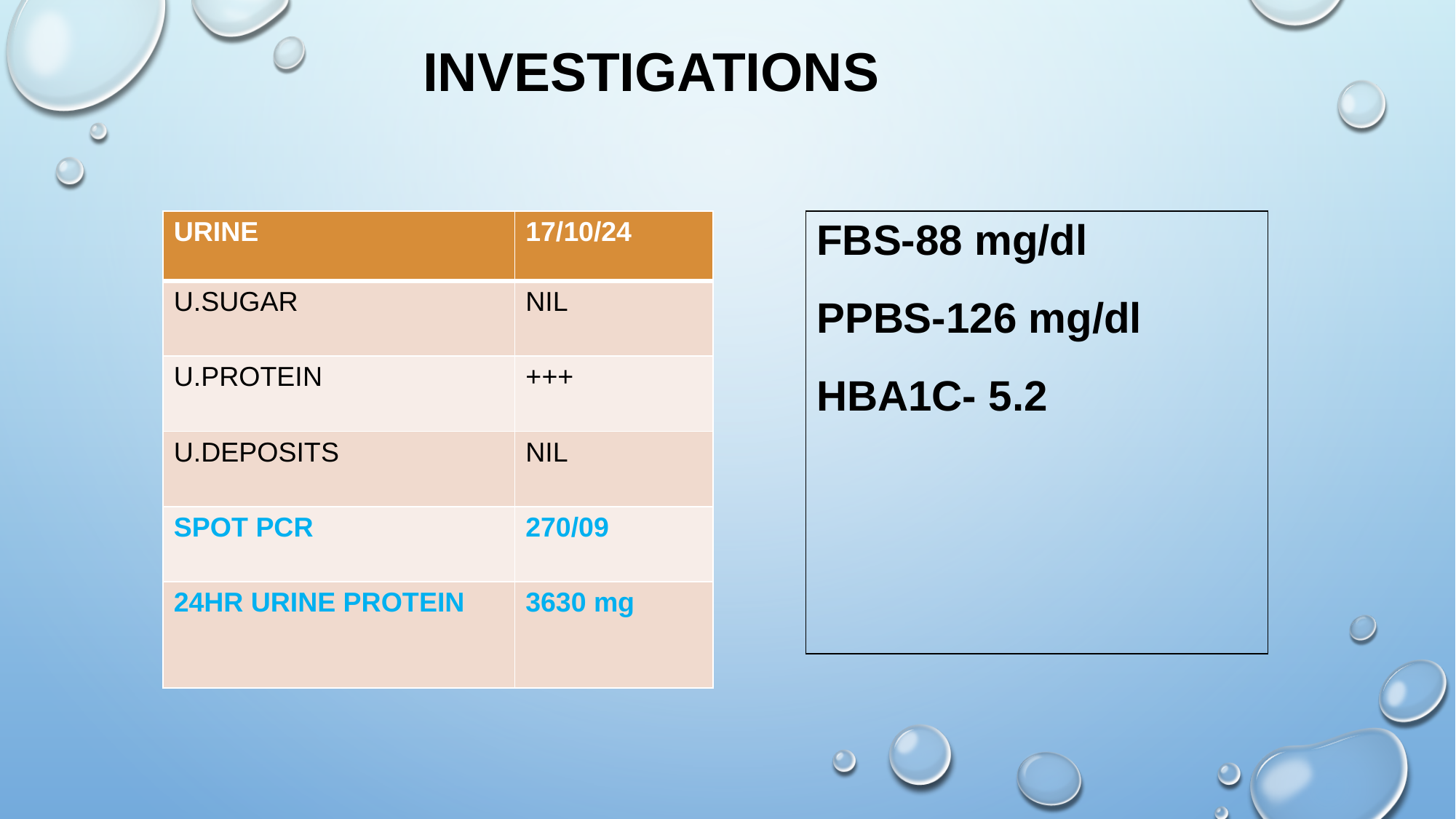

# INVESTIGATIONs
| URINE | 17/10/24 |
| --- | --- |
| U.SUGAR | NIL |
| U.PROTEIN | +++ |
| U.DEPOSITS | NIL |
| SPOT PCR | 270/09 |
| 24HR URINE PROTEIN | 3630 mg |
| FBS-88 mg/dl PPBS-126 mg/dl HBA1C- 5.2 |
| --- |